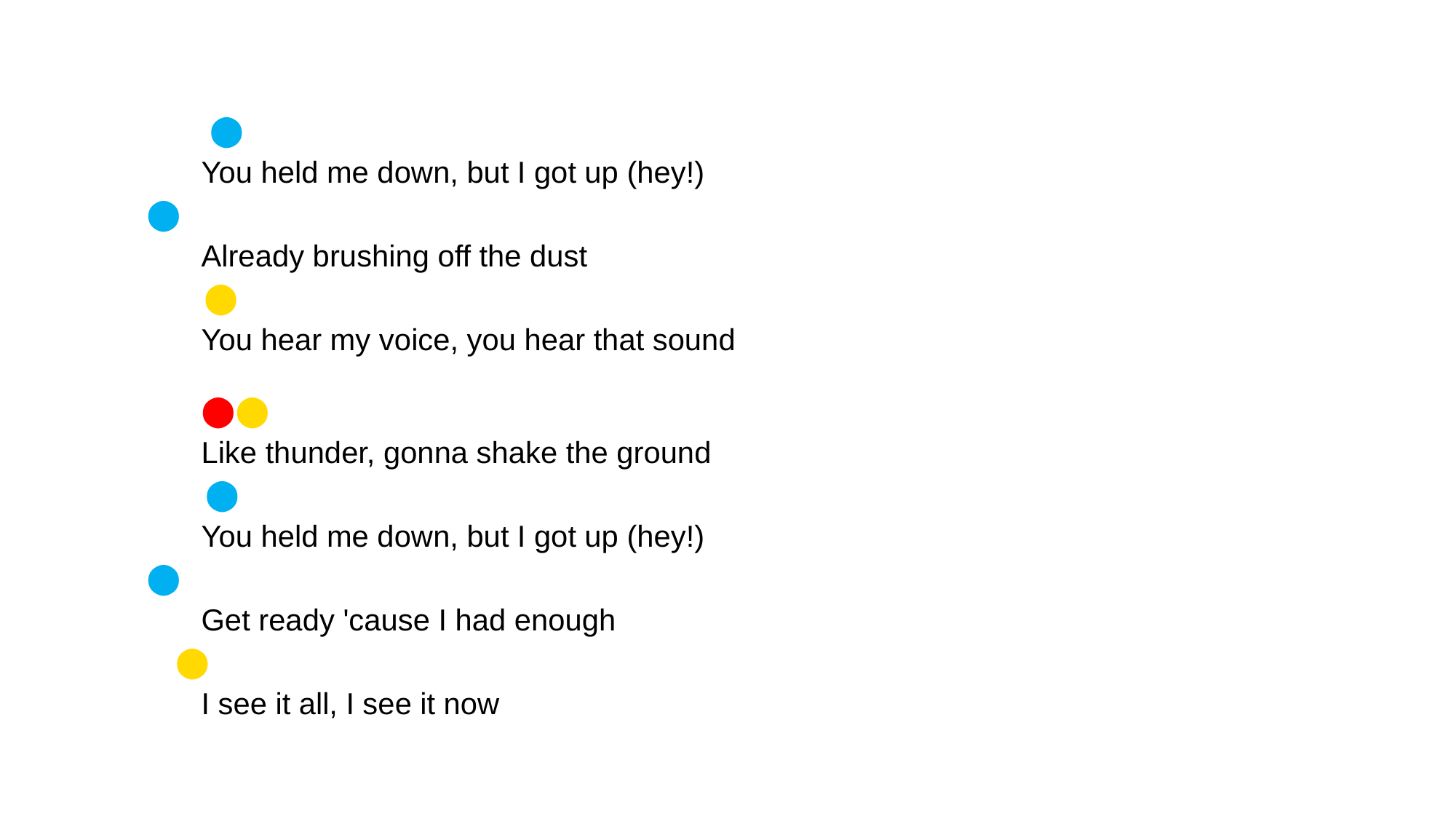

⬤
You held me down, but I got up (hey!)
⬤
Already brushing off the dust
        ⬤
You hear my voice, you hear that sound
⬤⬤
Like thunder, gonna shake the ground
       ⬤
You held me down, but I got up (hey!)
⬤
Get ready 'cause I had enough
    ⬤
I see it all, I see it now